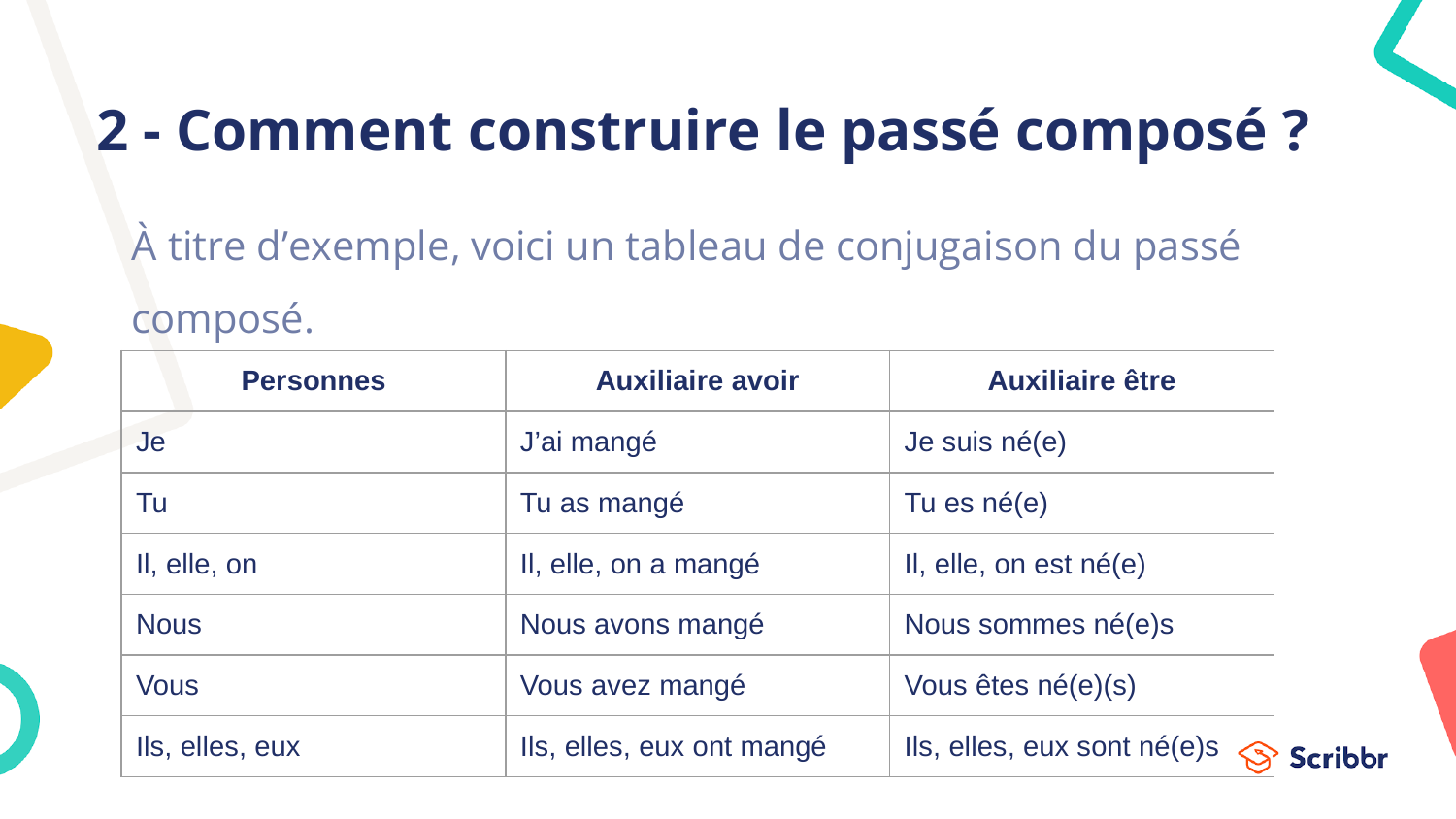

# 2 - Comment construire le passé composé ?
À titre d’exemple, voici un tableau de conjugaison du passé composé.
| Personnes | Auxiliaire avoir | Auxiliaire être |
| --- | --- | --- |
| Je | J’ai mangé | Je suis né(e) |
| Tu | Tu as mangé | Tu es né(e) |
| Il, elle, on | Il, elle, on a mangé | Il, elle, on est né(e) |
| Nous | Nous avons mangé | Nous sommes né(e)s |
| Vous | Vous avez mangé | Vous êtes né(e)(s) |
| Ils, elles, eux | Ils, elles, eux ont mangé | Ils, elles, eux sont né(e)s |